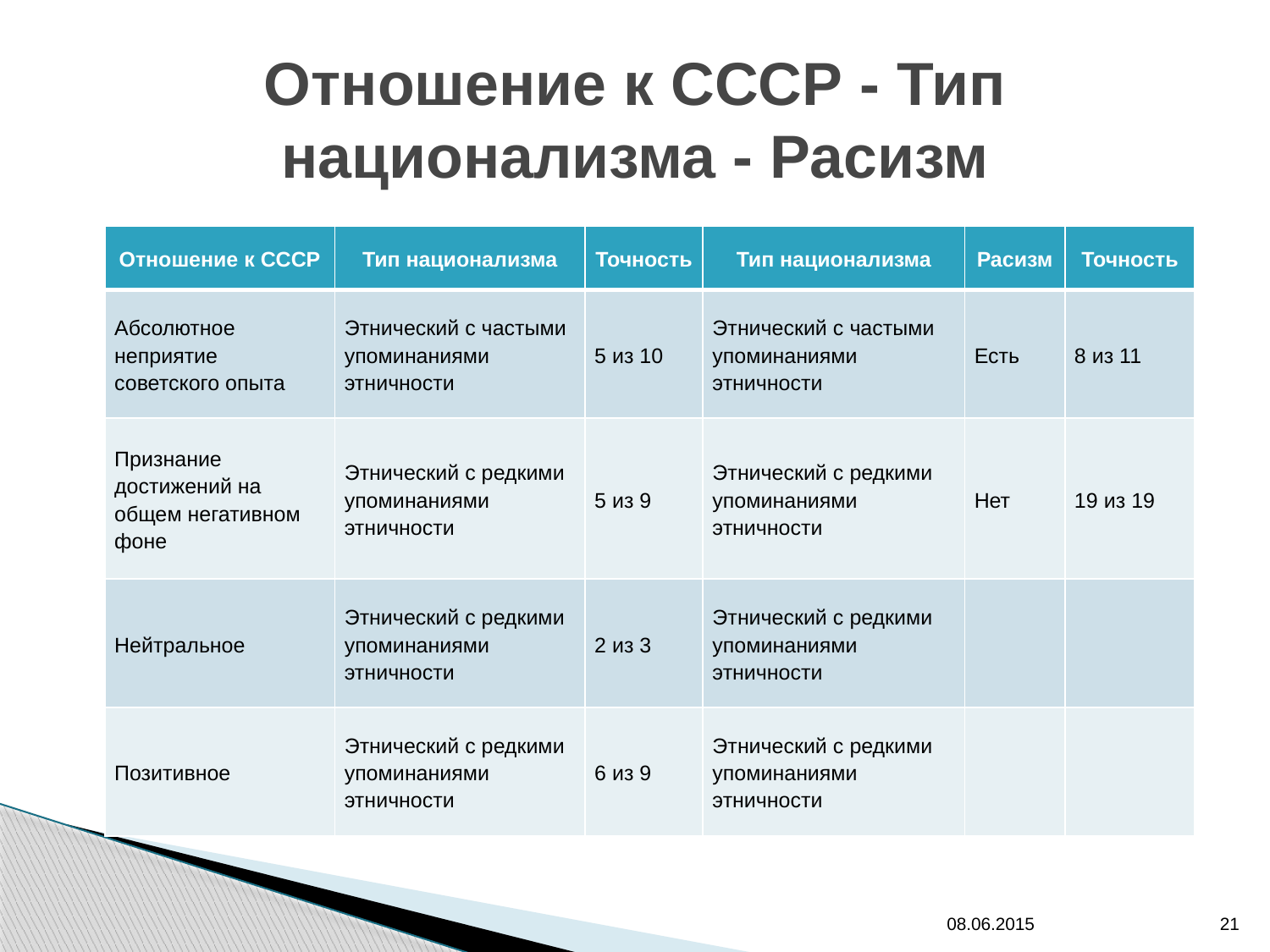

# Отношение к СССР - Тип национализма - Расизм
| Отношение к СССР | Тип национализма | Точность | Тип национализма | Расизм | Точность |
| --- | --- | --- | --- | --- | --- |
| Абсолютное неприятие советского опыта | Этнический с частыми упоминаниями этничности | 5 из 10 | Этнический с частыми упоминаниями этничности | Есть | 8 из 11 |
| Признание достижений на общем негативном фоне | Этнический с редкими упоминаниями этничности | 5 из 9 | Этнический с редкими упоминаниями этничности | Нет | 19 из 19 |
| Нейтральное | Этнический с редкими упоминаниями этничности | 2 из 3 | Этнический с редкими упоминаниями этничности |  |  |
| Позитивное | Этнический с редкими упоминаниями этничности | 6 из 9 | Этнический с редкими упоминаниями этничности |  |  |
08.06.2015
21